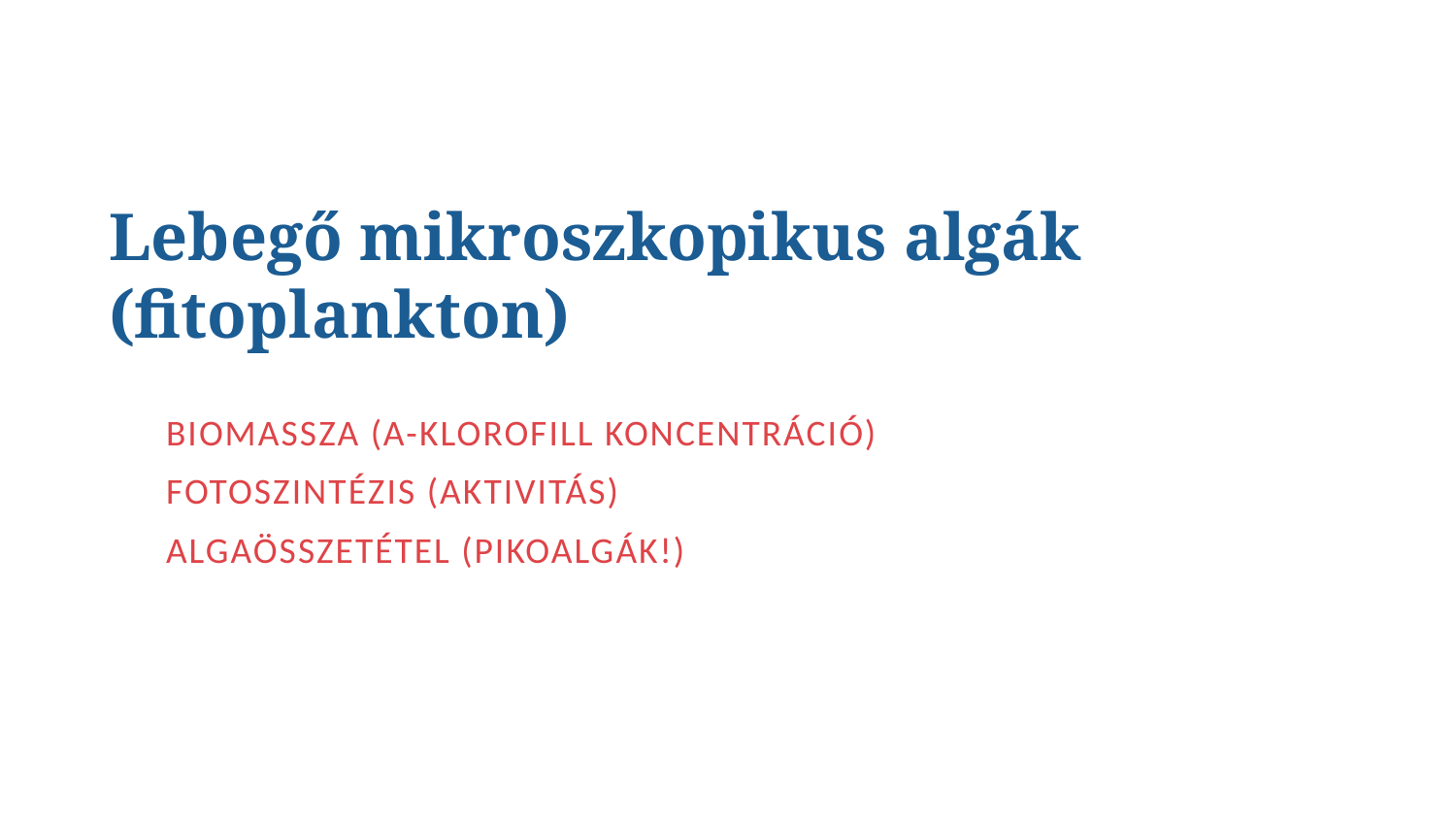

# Lebegő mikroszkopikus algák (fitoplankton)
Biomassza (a-klorofill koncentráció)
fotoszintézis (aktivitás)
Algaösszetétel (PIKOALGÁK!)